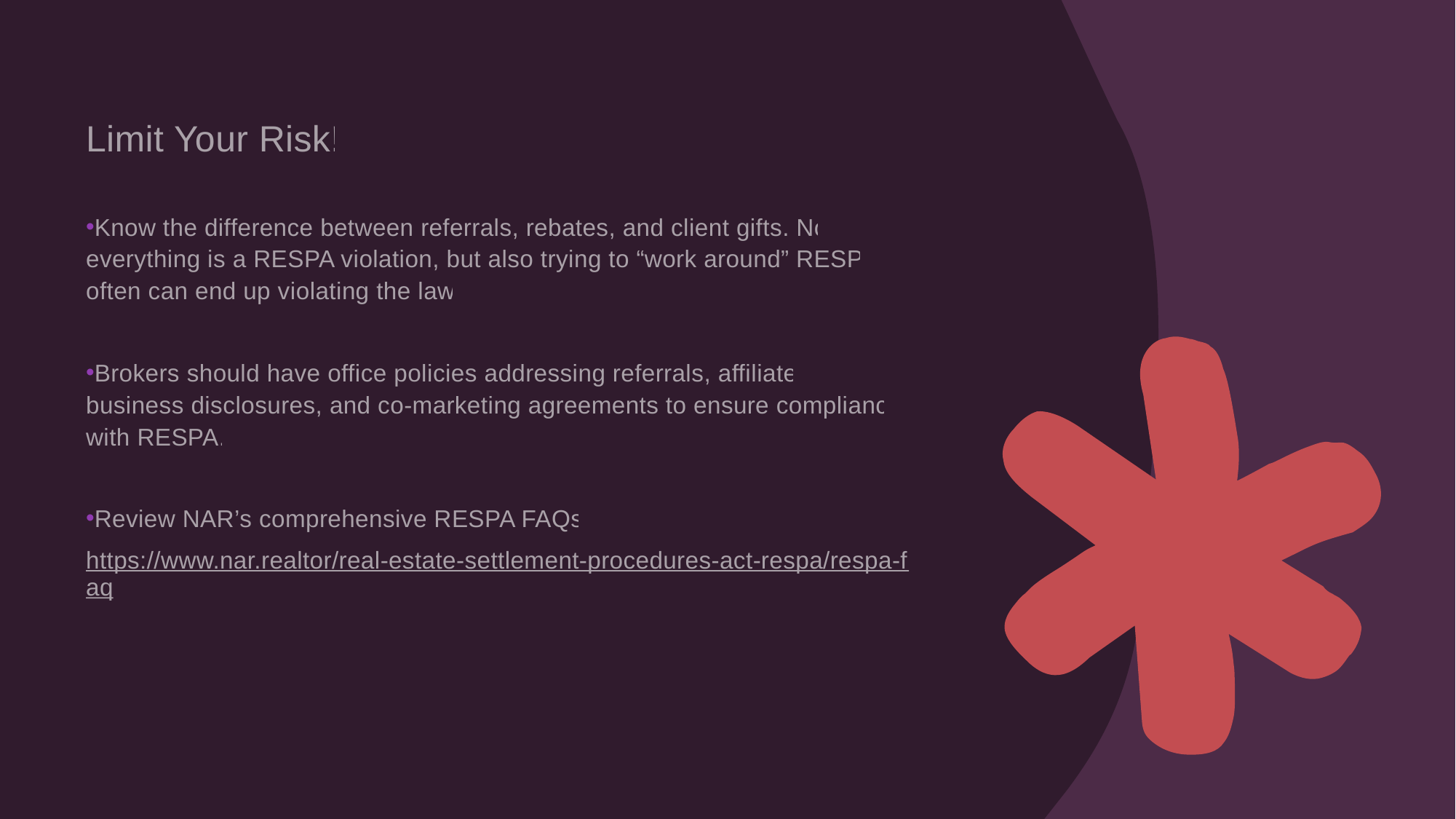

Limit Your Risk!

Know the difference between referrals, rebates, and client gifts. Not everything is a RESPA violation, but also trying to “work around” RESPA often can end up violating the law.

Brokers should have office policies addressing referrals, affiliated business disclosures, and co-marketing agreements to ensure compliance with RESPA.

Review NAR’s comprehensive RESPA FAQs:
https://www.nar.realtor/real-estate-settlement-procedures-act-respa/respa-faq